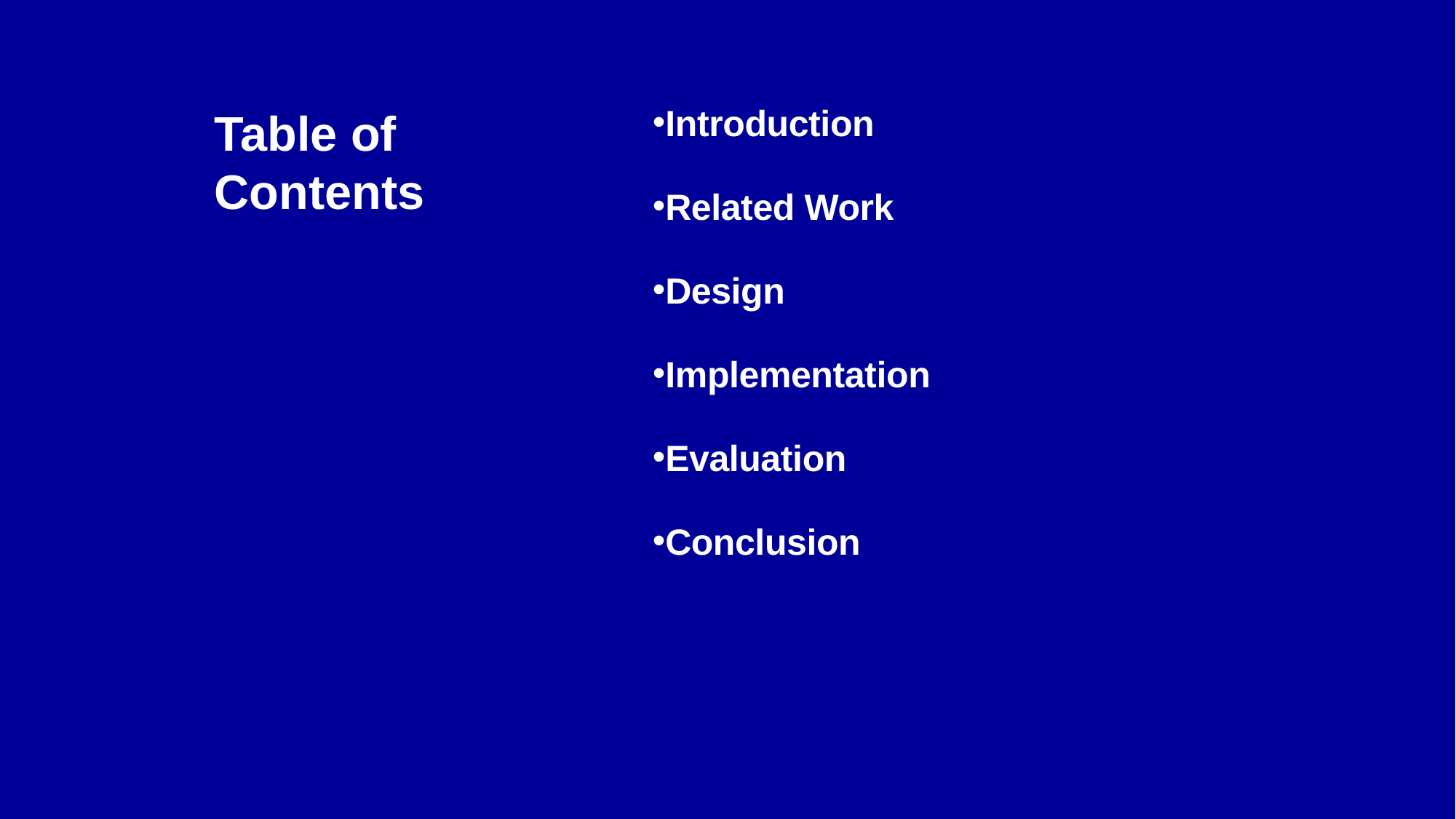

# Table of Contents
Introduction
Related Work
Design
Implementation
Evaluation
Conclusion